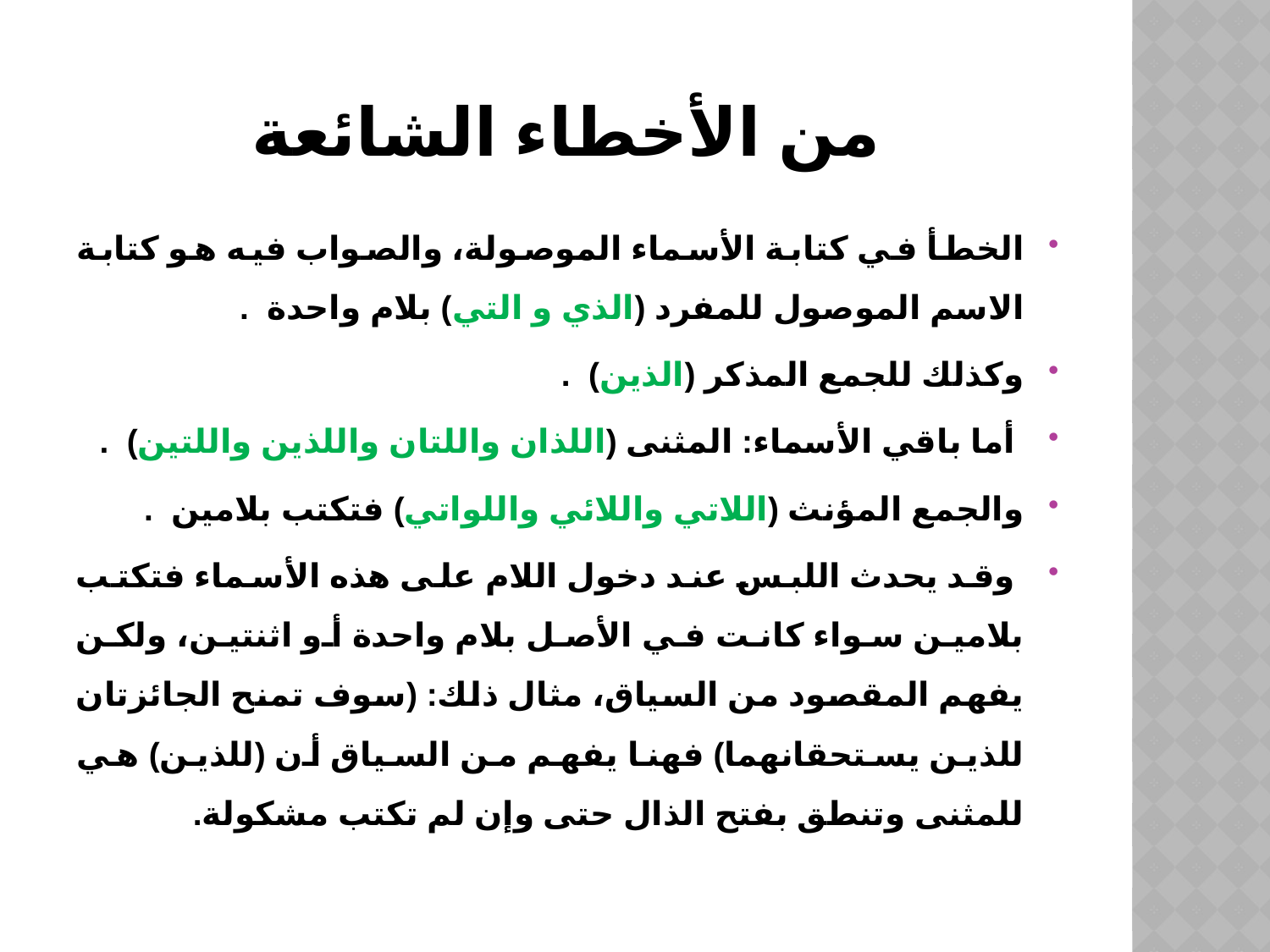

# من الأخطاء الشائعة
الخطأ في كتابة الأسماء الموصولة، والصواب فيه هو كتابة الاسم الموصول للمفرد (الذي و التي) بلام واحدة  .
وكذلك للجمع المذكر (الذين)  .
 أما باقي الأسماء: المثنى (اللذان واللتان واللذين واللتين)  .
والجمع المؤنث (اللاتي واللائي واللواتي) فتكتب بلامين  .
 وقد يحدث اللبس عند دخول اللام على هذه الأسماء فتكتب بلامين سواء كانت في الأصل بلام واحدة أو اثنتين، ولكن يفهم المقصود من السياق، مثال ذلك: (سوف تمنح الجائزتان للذين يستحقانهما) فهنا يفهم من السياق أن (للذين) هي للمثنى وتنطق بفتح الذال حتى وإن لم تكتب مشكولة.